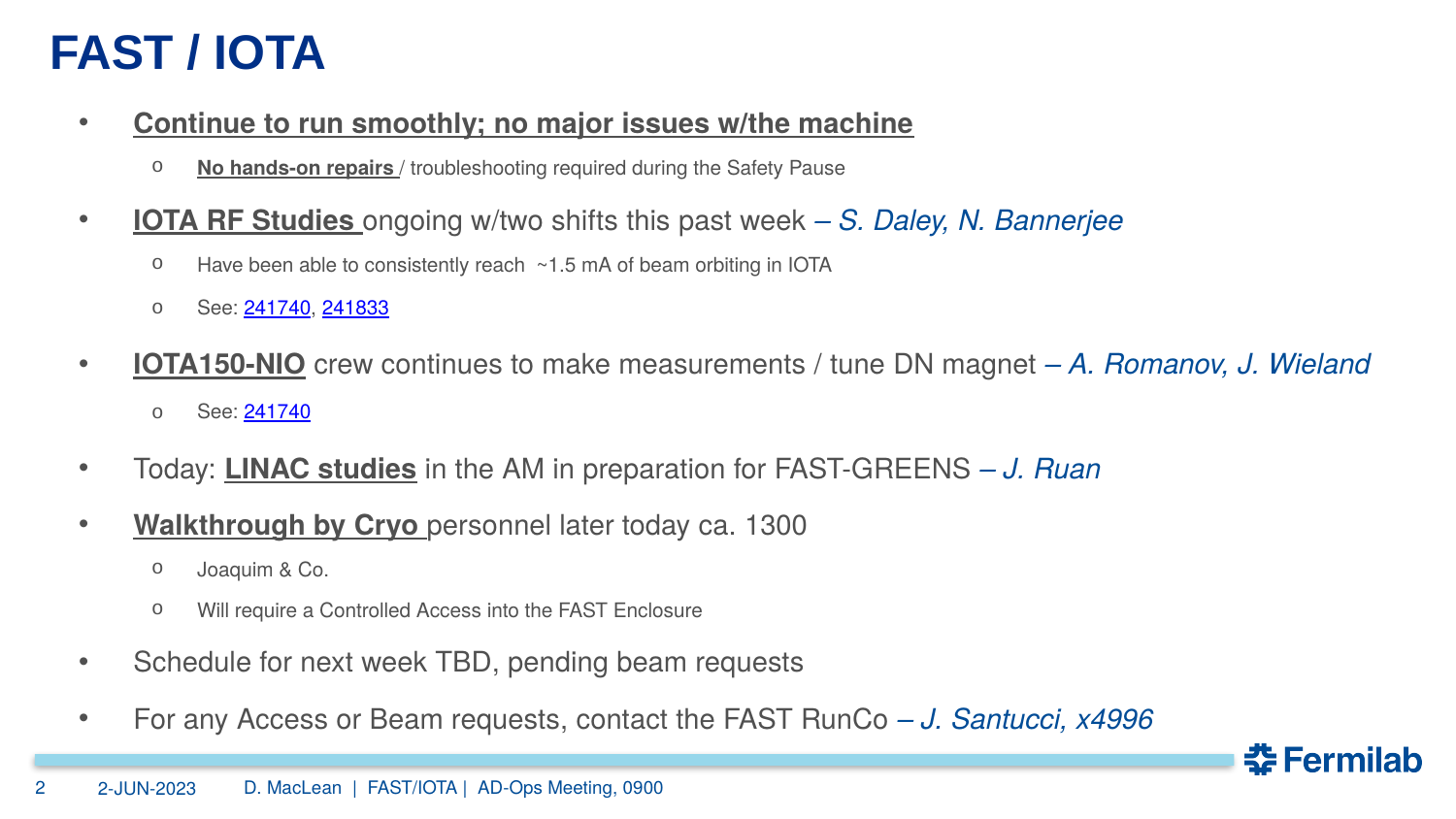

FAST / IOTA
Continue to run smoothly; no major issues w/the machine
No hands-on repairs / troubleshooting required during the Safety Pause
IOTA RF Studies ongoing w/two shifts this past week – S. Daley, N. Bannerjee
Have been able to consistently reach  ~1.5 mA of beam orbiting in IOTA
See: 241740, 241833
IOTA150-NIO crew continues to make measurements / tune DN magnet – A. Romanov, J. Wieland
See: 241740
Today: LINAC studies in the AM in preparation for FAST-GREENS – J. Ruan
Walkthrough by Cryo personnel later today ca. 1300
Joaquim & Co.
Will require a Controlled Access into the FAST Enclosure
Schedule for next week TBD, pending beam requests
For any Access or Beam requests, contact the FAST RunCo – J. Santucci, x4996
D. MacLean  |  FAST/IOTA |  AD-Ops Meeting, 0900
2
2-JUN-2023